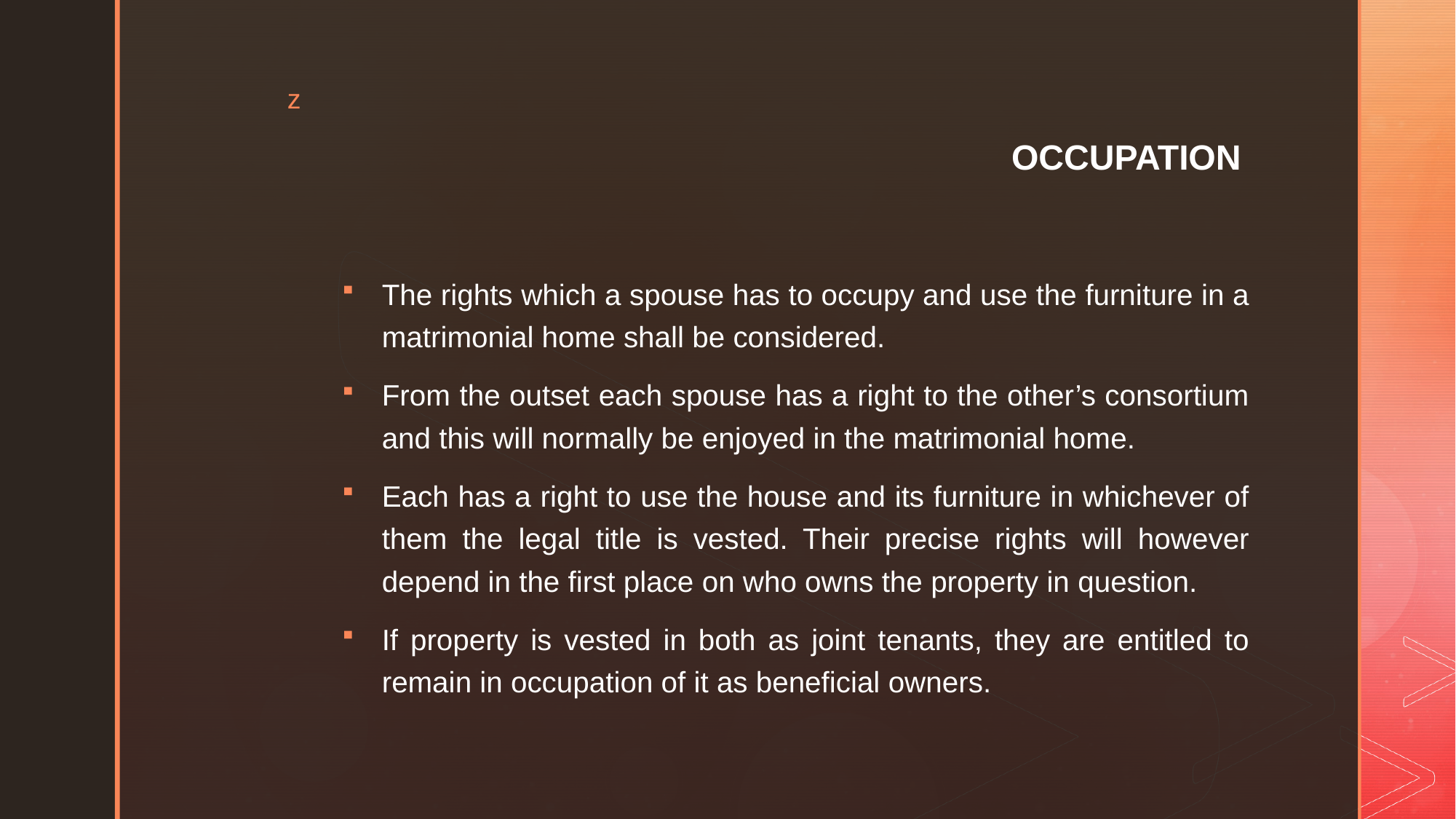

# OCCUPATION
The rights which a spouse has to occupy and use the furniture in a matrimonial home shall be considered.
From the outset each spouse has a right to the other’s consortium and this will normally be enjoyed in the matrimonial home.
Each has a right to use the house and its furniture in whichever of them the legal title is vested. Their precise rights will however depend in the first place on who owns the property in question.
If property is vested in both as joint tenants, they are entitled to remain in occupation of it as beneficial owners.